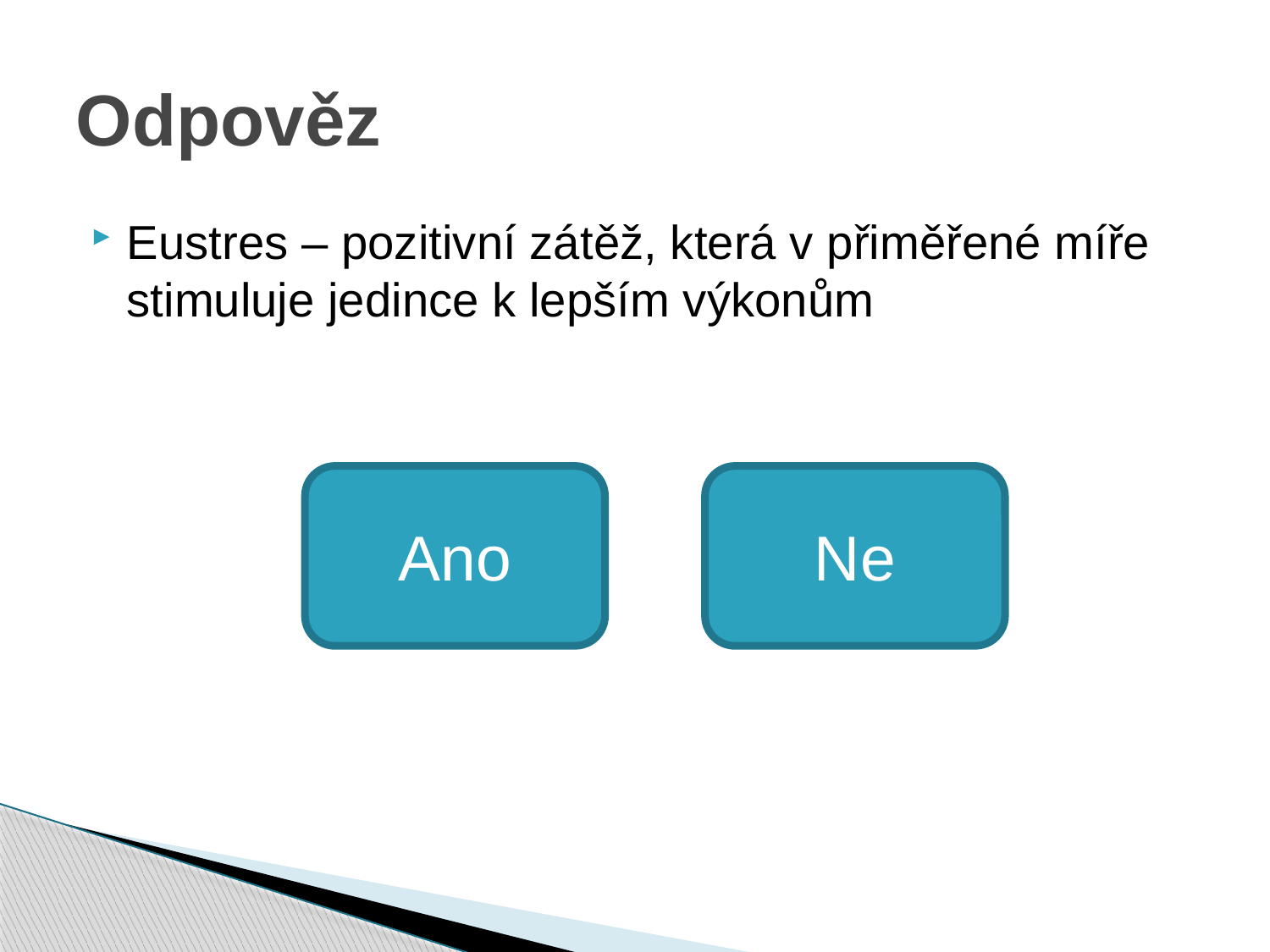

# Odpověz
Eustres – pozitivní zátěž, která v přiměřené míře stimuluje jedince k lepším výkonům
Ano
Ne